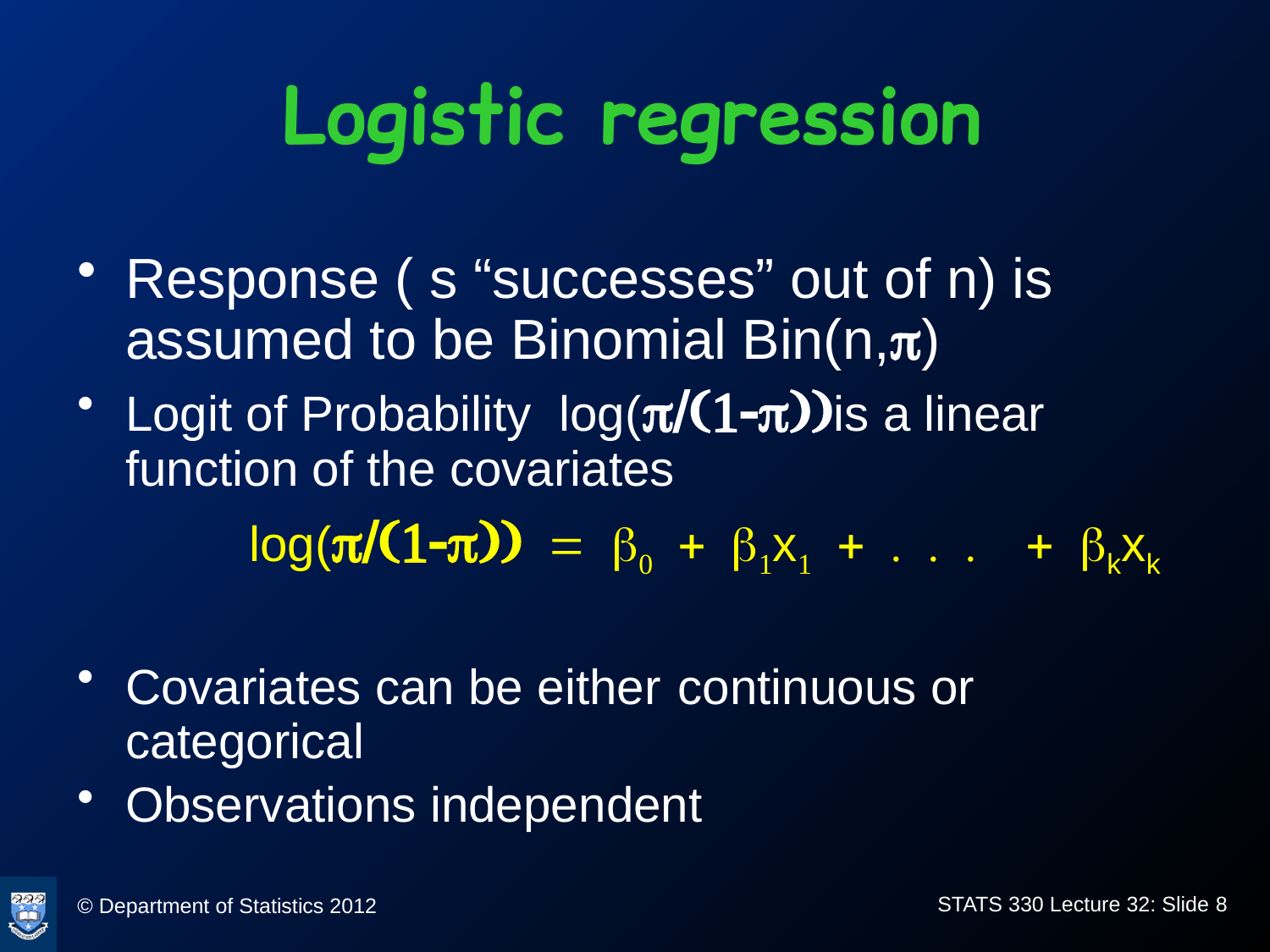

# Logistic regression
Response ( s “successes” out of n) is assumed to be Binomial Bin(n,π)
Logit of Probability  log(π/(1−π))is a linear function of the covariates
     log(π/(1−π)) = β0 + β1x1 + . . .  + βkxk

Covariates can be either  continuous or categorical
Observations independent